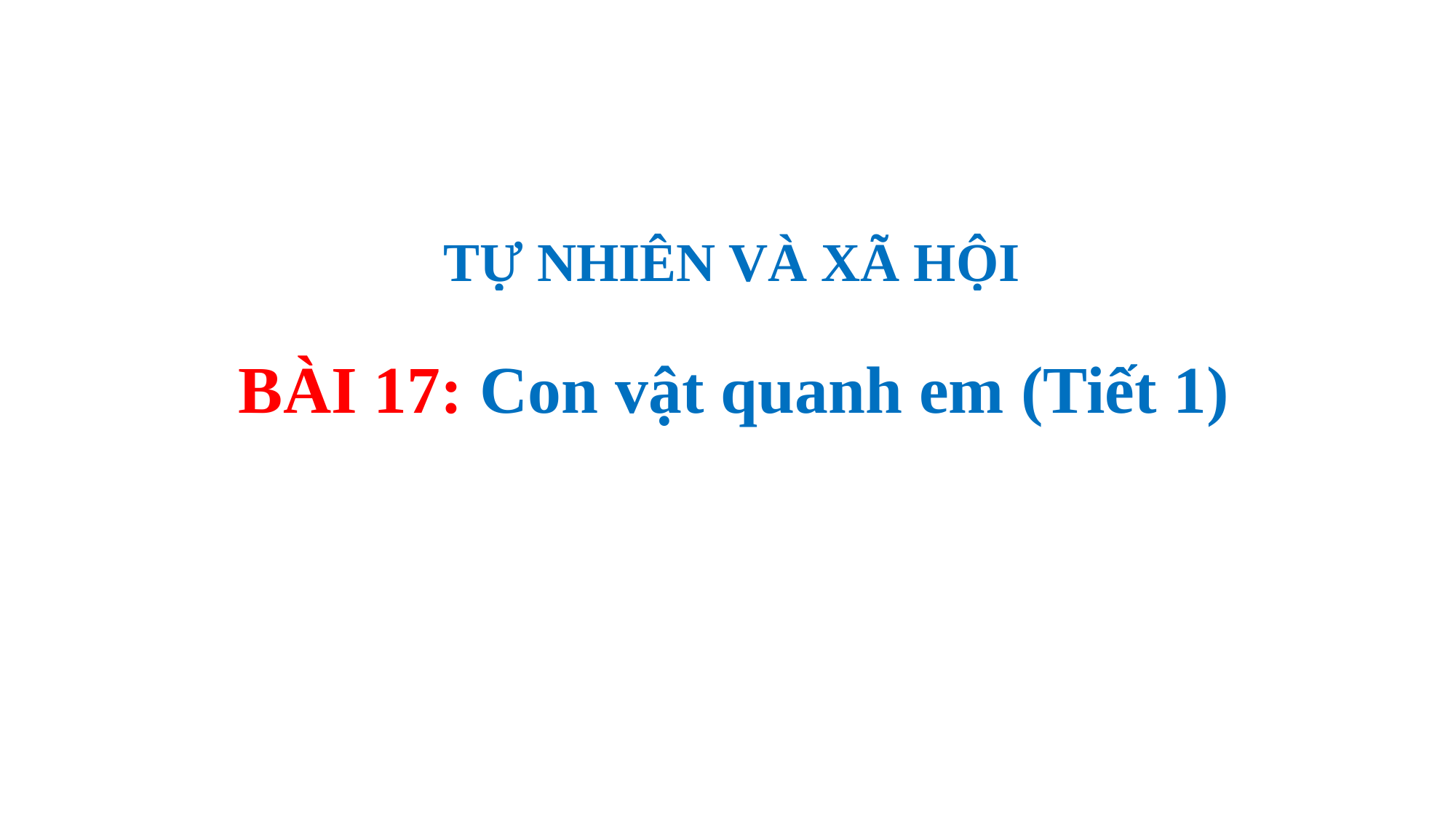

TỰ NHIÊN VÀ XÃ HỘI
BÀI 17: Con vật quanh em (Tiết 1)